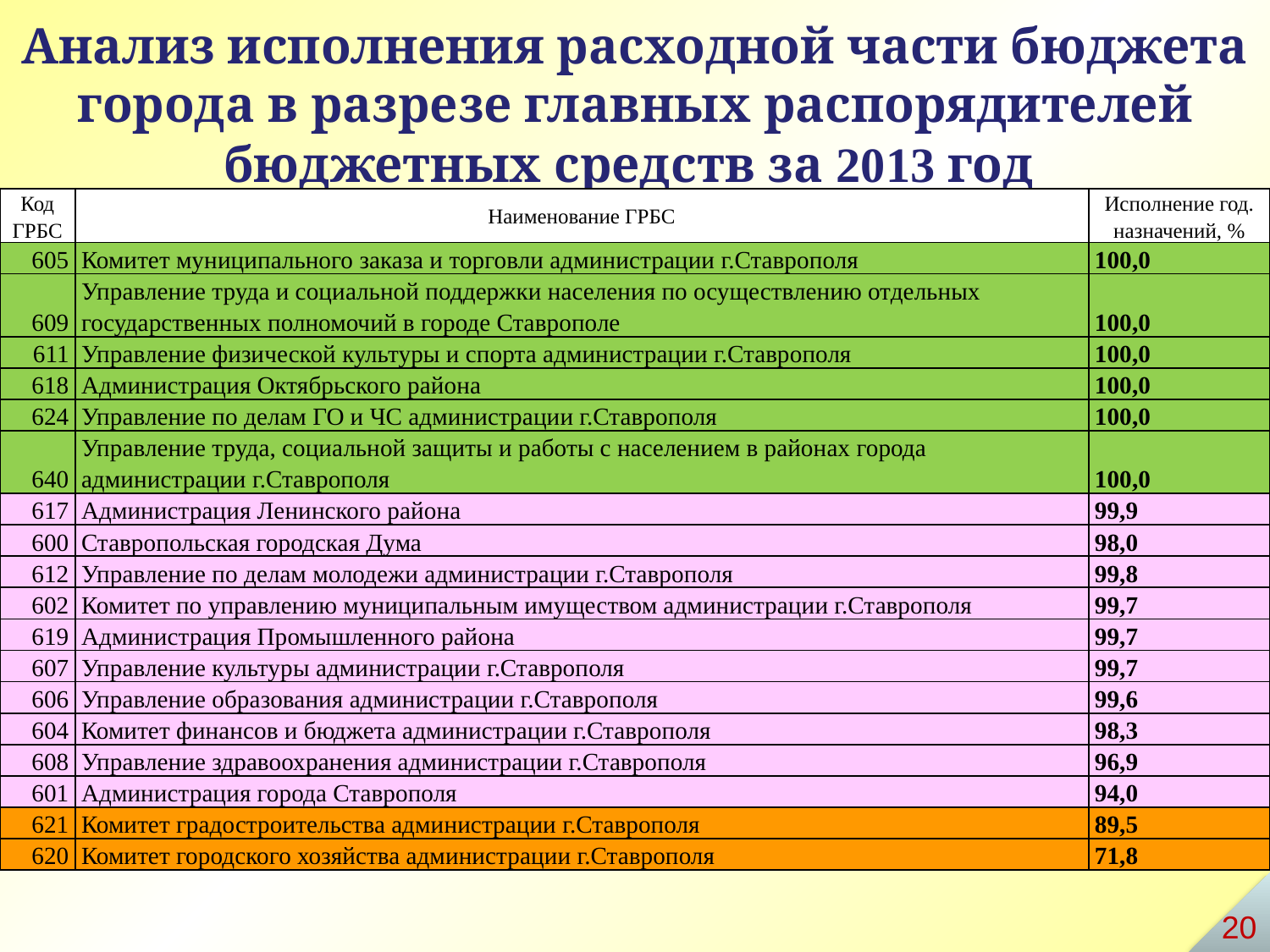

# Анализ исполнения расходной части бюджета города в разрезе главных распорядителей бюджетных средств за 2013 год
| Код ГРБС | Наименование ГРБС | Исполнение год. назначений, % |
| --- | --- | --- |
| 605 | Комитет муниципального заказа и торговли администрации г.Ставрополя | 100,0 |
| 609 | Управление труда и социальной поддержки населения по осуществлению отдельных государственных полномочий в городе Ставрополе | 100,0 |
| 611 | Управление физической культуры и спорта администрации г.Ставрополя | 100,0 |
| 618 | Администрация Октябрьского района | 100,0 |
| 624 | Управление по делам ГО и ЧС администрации г.Ставрополя | 100,0 |
| 640 | Управление труда, социальной защиты и работы с населением в районах города администрации г.Ставрополя | 100,0 |
| 617 | Администрация Ленинского района | 99,9 |
| 600 | Ставропольская городская Дума | 98,0 |
| 612 | Управление по делам молодежи администрации г.Ставрополя | 99,8 |
| 602 | Комитет по управлению муниципальным имуществом администрации г.Ставрополя | 99,7 |
| 619 | Администрация Промышленного района | 99,7 |
| 607 | Управление культуры администрации г.Ставрополя | 99,7 |
| 606 | Управление образования администрации г.Ставрополя | 99,6 |
| 604 | Комитет финансов и бюджета администрации г.Ставрополя | 98,3 |
| 608 | Управление здравоохранения администрации г.Ставрополя | 96,9 |
| 601 | Администрация города Ставрополя | 94,0 |
| 621 | Комитет градостроительства администрации г.Ставрополя | 89,5 |
| 620 | Комитет городского хозяйства администрации г.Ставрополя | 71,8 |

20